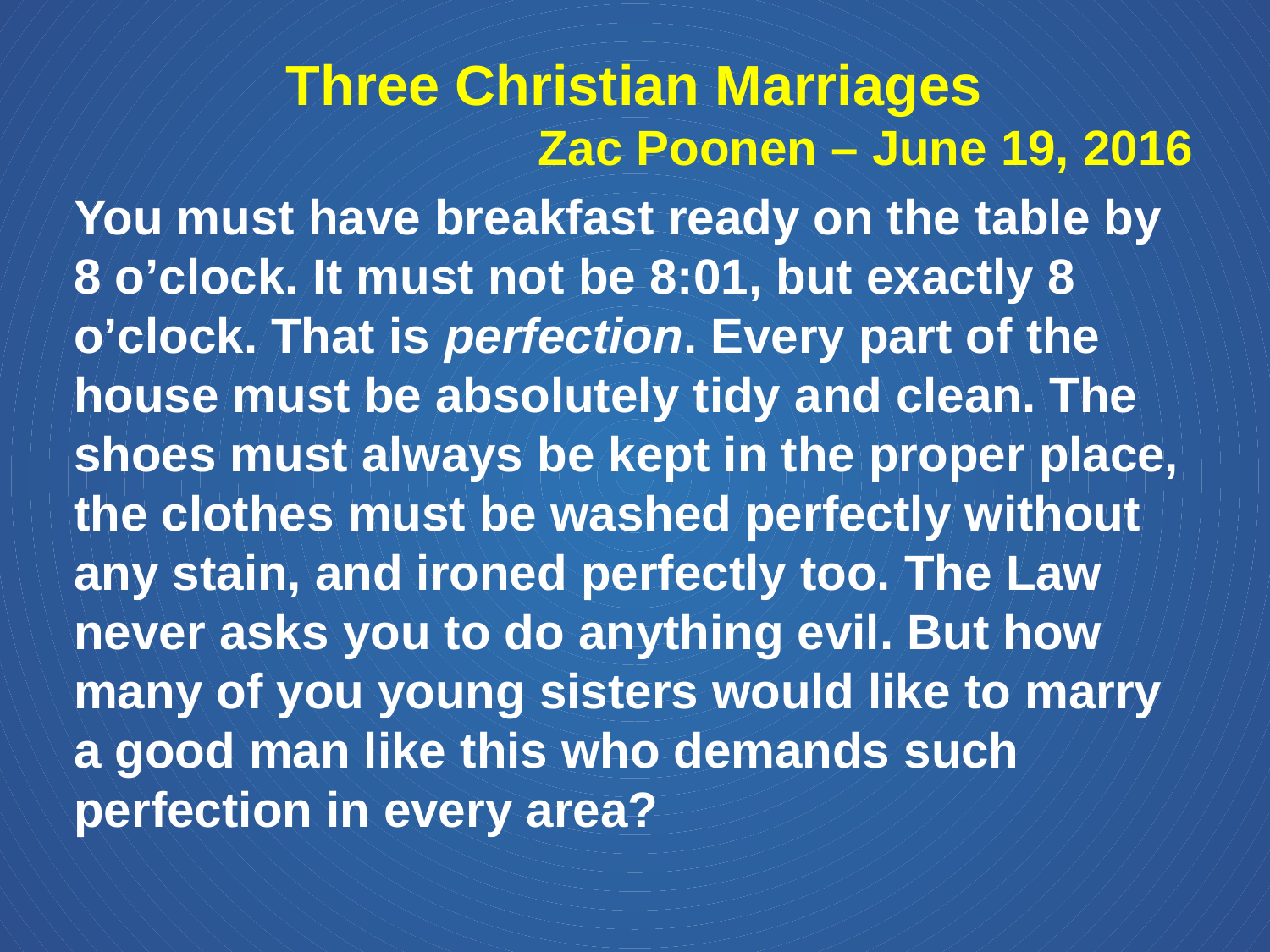

Three Christian Marriages
Zac Poonen – June 19, 2016
You must have breakfast ready on the table by 8 o’clock. It must not be 8:01, but exactly 8 o’clock. That is perfection. Every part of the house must be absolutely tidy and clean. The shoes must always be kept in the proper place, the clothes must be washed perfectly without any stain, and ironed perfectly too. The Law never asks you to do anything evil. But how many of you young sisters would like to marry a good man like this who demands such perfection in every area?